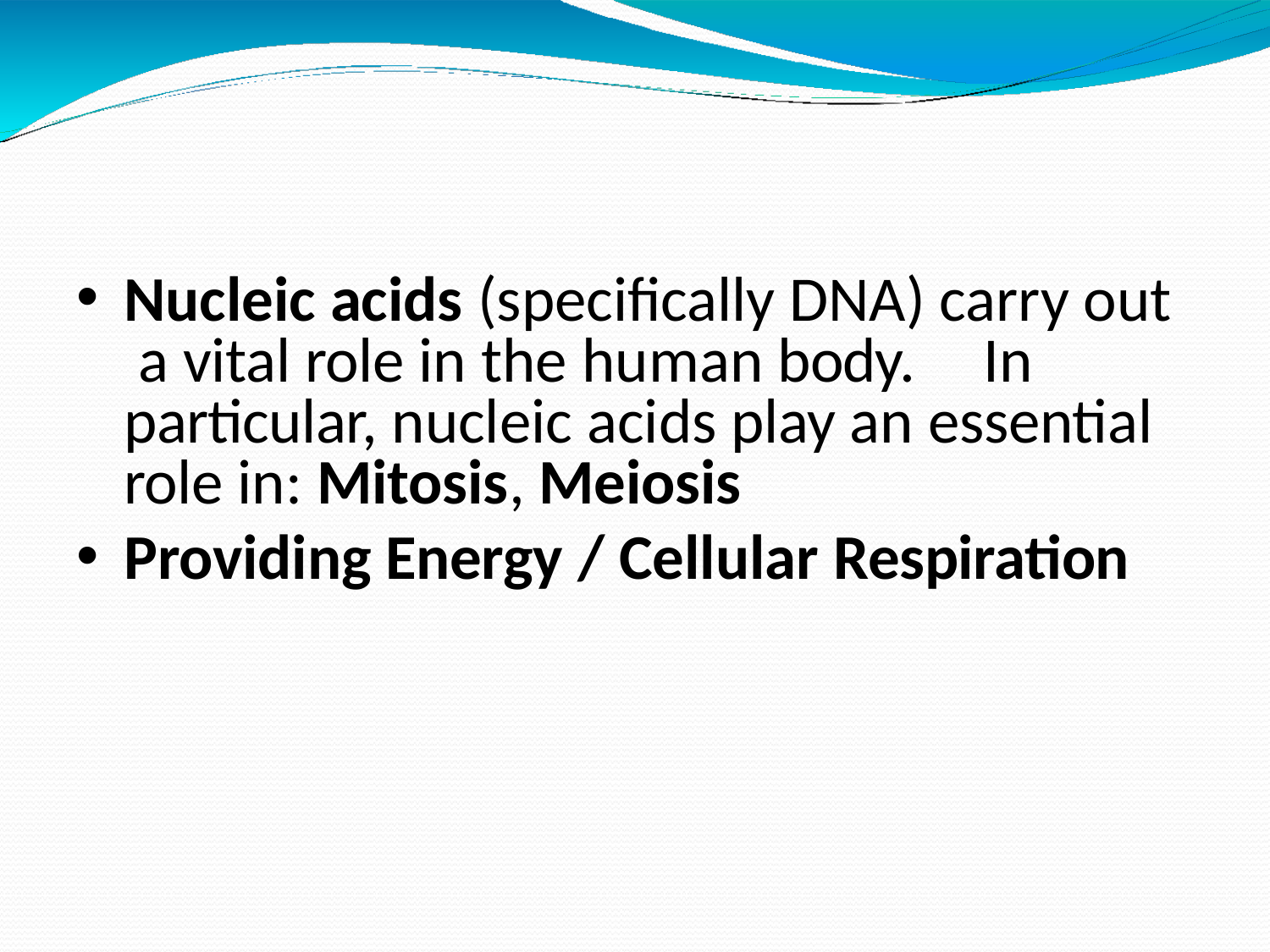

Nucleic acids (specifically DNA) carry out  a vital role in the human body.	In  particular, nucleic acids play an essential  role in: Mitosis, Meiosis
Providing Energy / Cellular Respiration